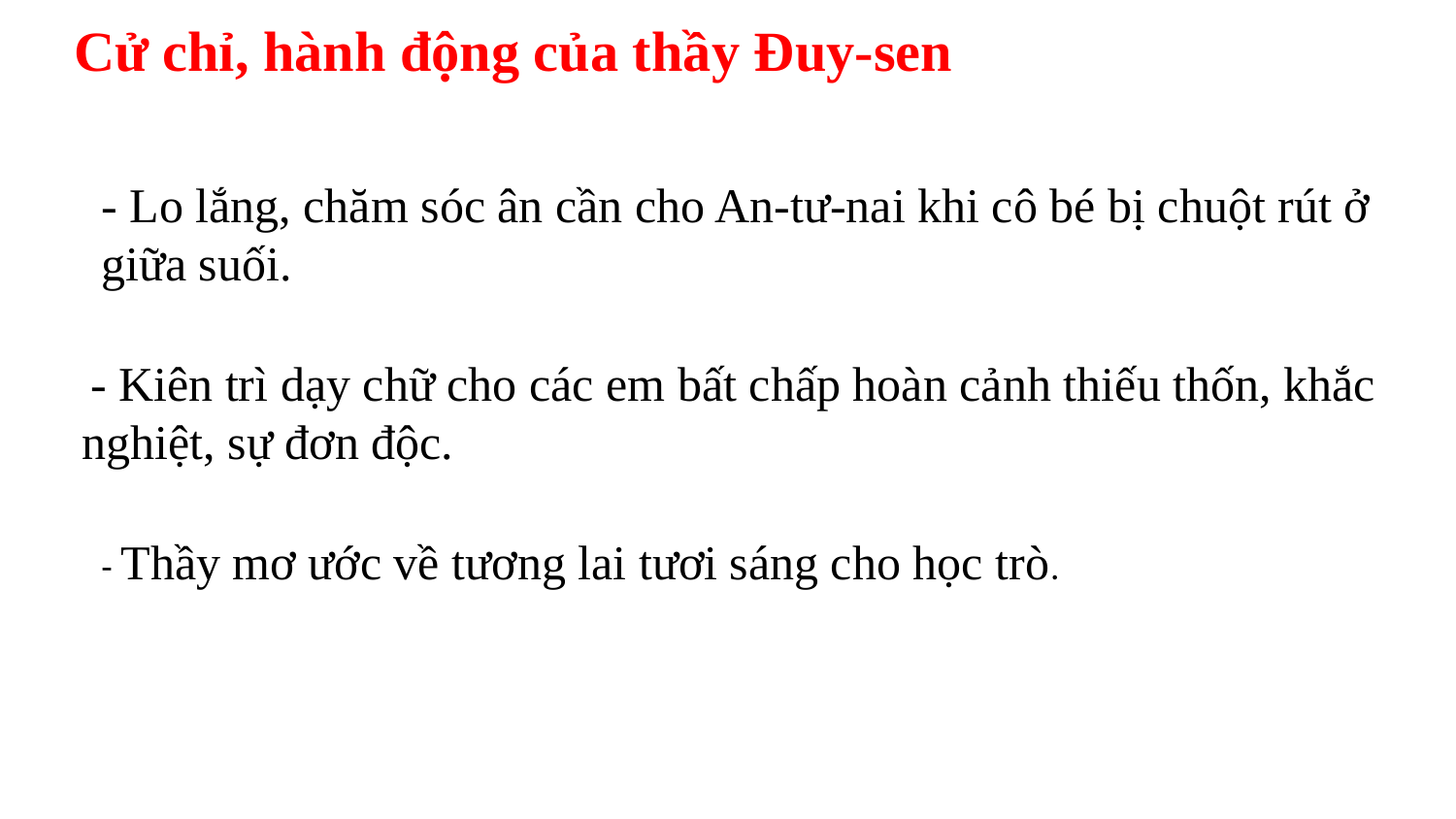

Cử chỉ, hành động của thầy Đuy-sen
- Lo lắng, chăm sóc ân cần cho An-tư-nai khi cô bé bị chuột rút ở giữa suối.
 - Kiên trì dạy chữ cho các em bất chấp hoàn cảnh thiếu thốn, khắc nghiệt, sự đơn độc.
- Thầy mơ ước về tương lai tươi sáng cho học trò.